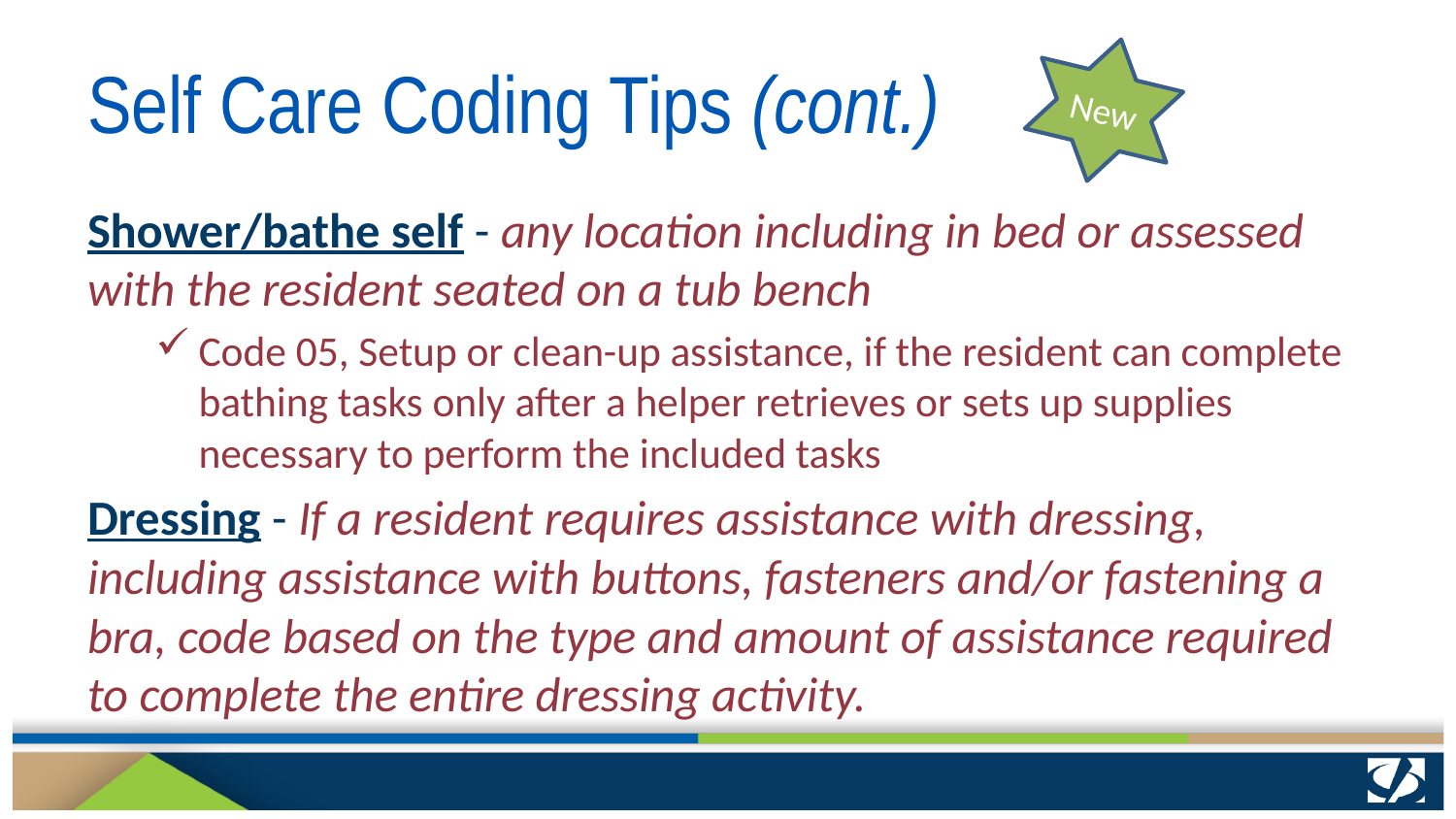

# Self Care Coding Tips (cont.)
New
Shower/bathe self - any location including in bed or assessed with the resident seated on a tub bench
Code 05, Setup or clean-up assistance, if the resident can complete bathing tasks only after a helper retrieves or sets up supplies necessary to perform the included tasks
Dressing - If a resident requires assistance with dressing, including assistance with buttons, fasteners and/or fastening a bra, code based on the type and amount of assistance required to complete the entire dressing activity.